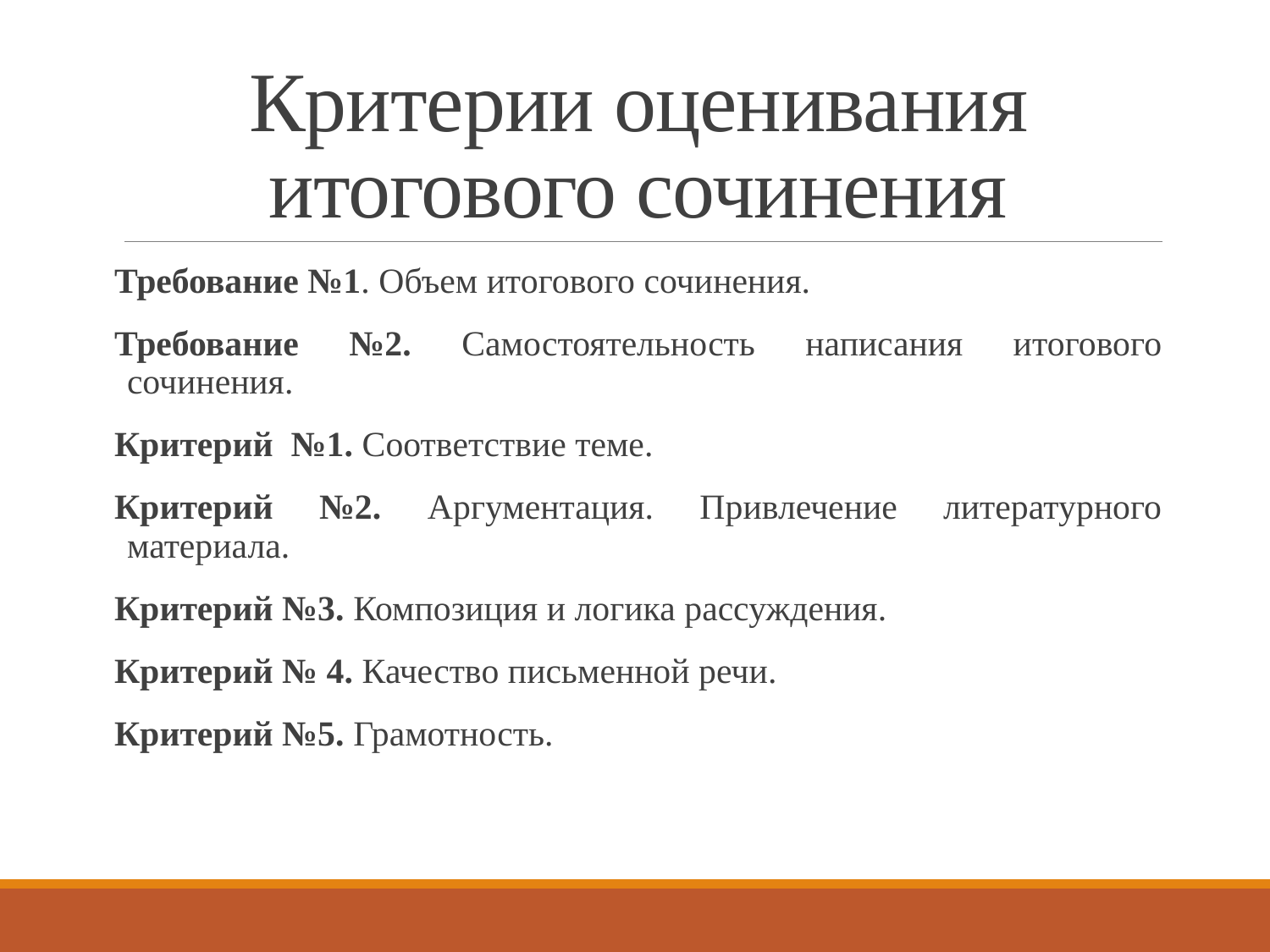

# Критерии оценивания итогового сочинения
Требование №1. Объем итогового сочинения.
Требование №2. Самостоятельность написания итогового сочинения.
Критерий  №1. Соответствие теме.
Критерий №2. Аргументация. Привлечение литературного материала.
Критерий №3. Композиция и логика рассуждения.
Критерий № 4. Качество письменной речи.
Критерий №5. Грамотность.